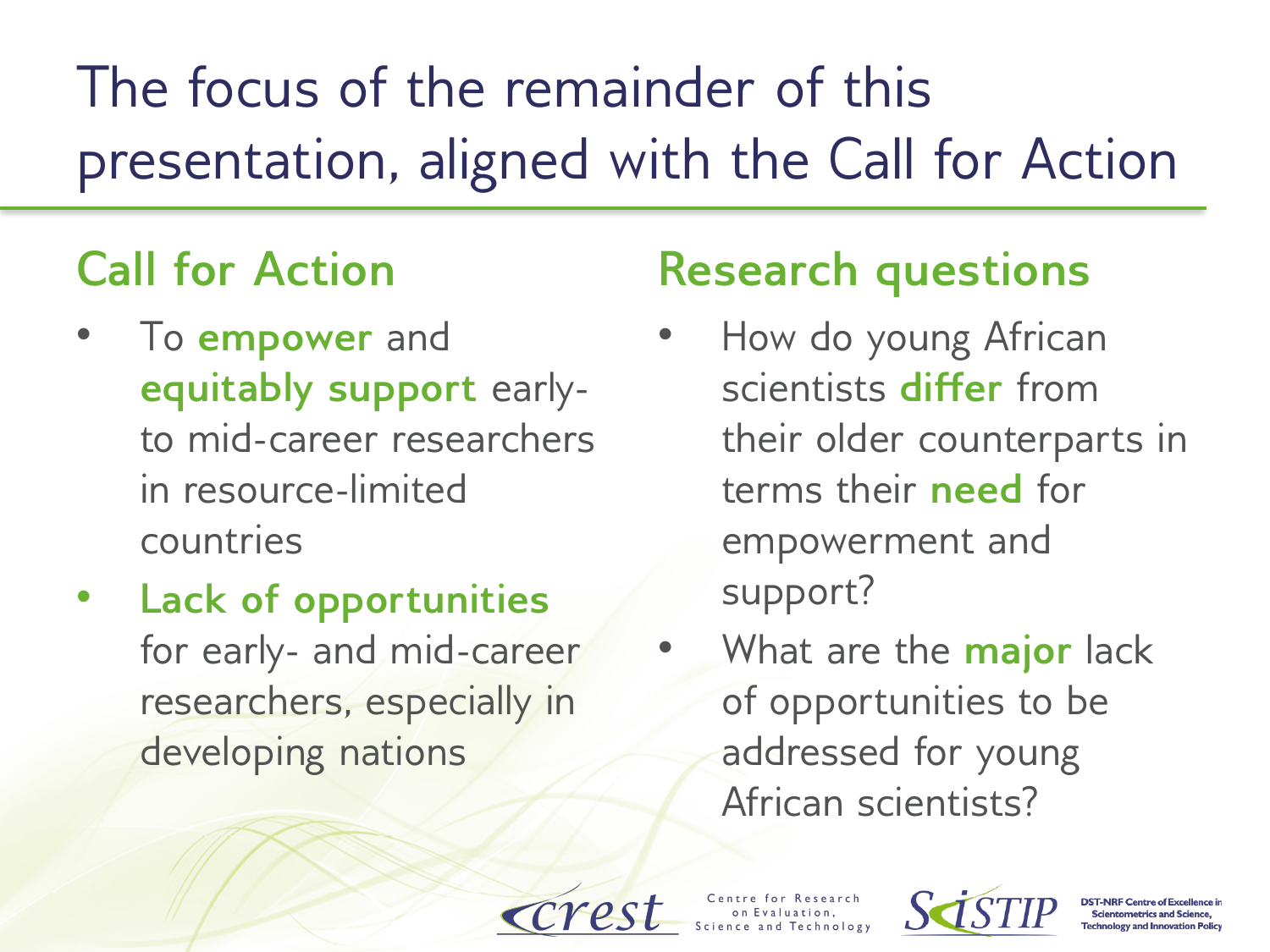

# The focus of the remainder of this presentation, aligned with the Call for Action
Call for Action
Research questions
To empower and equitably support early- to mid-career researchers in resource-limited countries
Lack of opportunities for early- and mid-career researchers, especially in developing nations
How do young African scientists differ from their older counterparts in terms their need for empowerment and support?
What are the major lack of opportunities to be addressed for young African scientists?